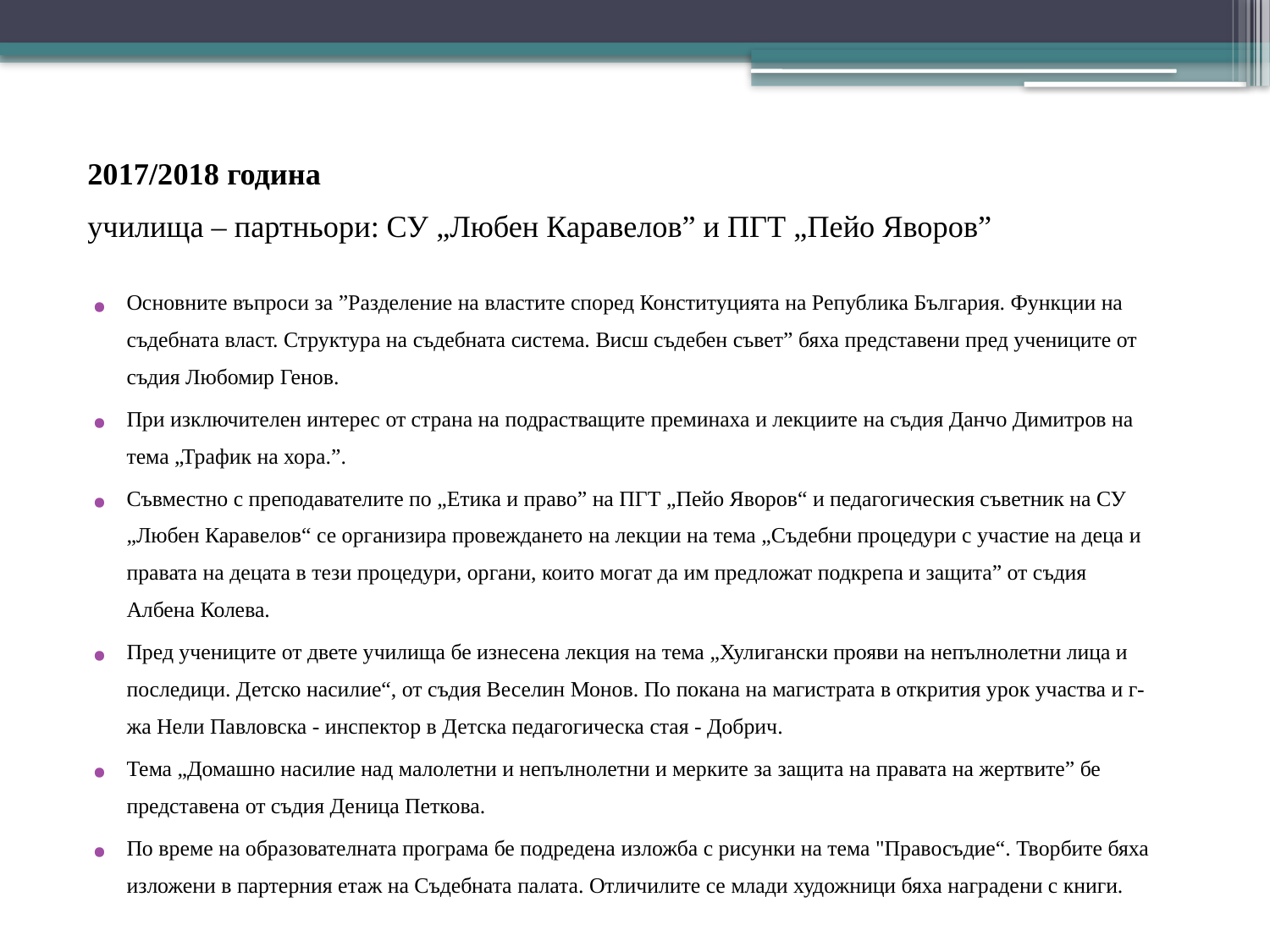

# 2017/2018 година училища – партньори: СУ „Любен Каравелов” и ПГТ „Пейо Яворов”
Основните въпроси за ”Разделение на властите според Конституцията на Република България. Функции на съдебната власт. Структура на съдебната система. Висш съдебен съвет” бяха представени пред учениците от съдия Любомир Генов.
При изключителен интерес от страна на подрастващите преминаха и лекциите на съдия Данчо Димитров на тема „Трафик на хора.”.
Съвместно с преподавателите по „Етика и право” на ПГТ „Пейо Яворов“ и педагогическия съветник на СУ „Любен Каравелов“ се организира провеждането на лекции на тема „Съдебни процедури с участие на деца и правата на децата в тези процедури, органи, които могат да им предложат подкрепа и защита” от съдия Албена Колева.
Пред учениците от двете училища бе изнесена лекция на тема „Хулигански прояви на непълнолетни лица и последици. Детско насилие“, от съдия Веселин Монов. По покана на магистрата в открития урок участва и г-жа Нели Павловска - инспектор в Детска педагогическа стая - Добрич.
Тема „Домашно насилие над малолетни и непълнолетни и мерките за защита на правата на жертвите” бе представена от съдия Деница Петкова.
По време на образователната програма бе подредена изложба с рисунки на тема "Правосъдие“. Творбите бяха изложени в партерния етаж на Съдебната палата. Отличилите се млади художници бяха наградени с книги.